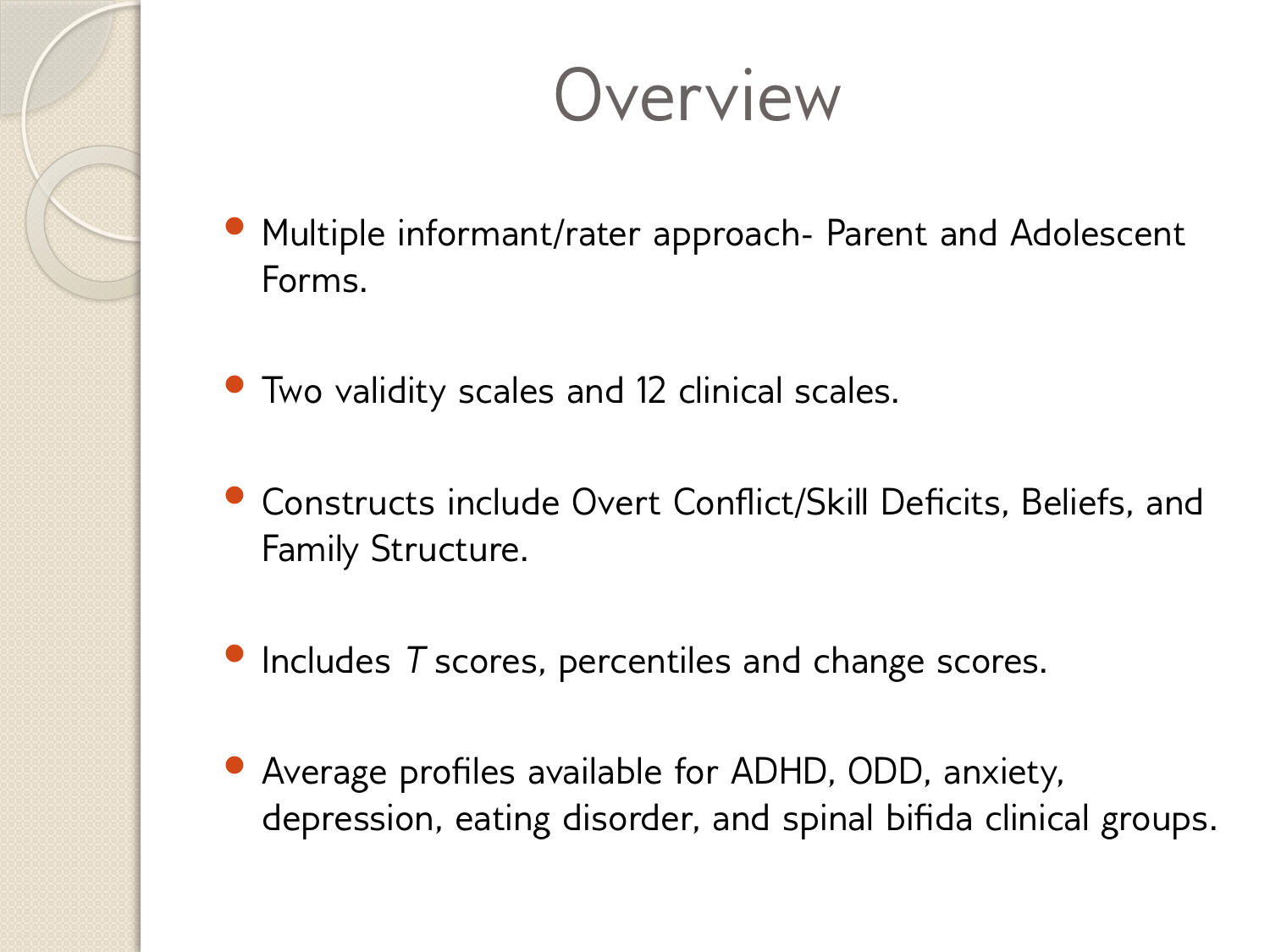

Overview
Multiple informant/rater approach- Parent and Adolescent Forms.

Two validity scales and 12 clinical scales.

Constructs include Overt Conflict/Skill Deficits, Beliefs, and Family Structure.

Includes T scores, percentiles and change scores.

Average profiles available for ADHD, ODD, anxiety, depression, eating disorder, and spinal bifida clinical groups.